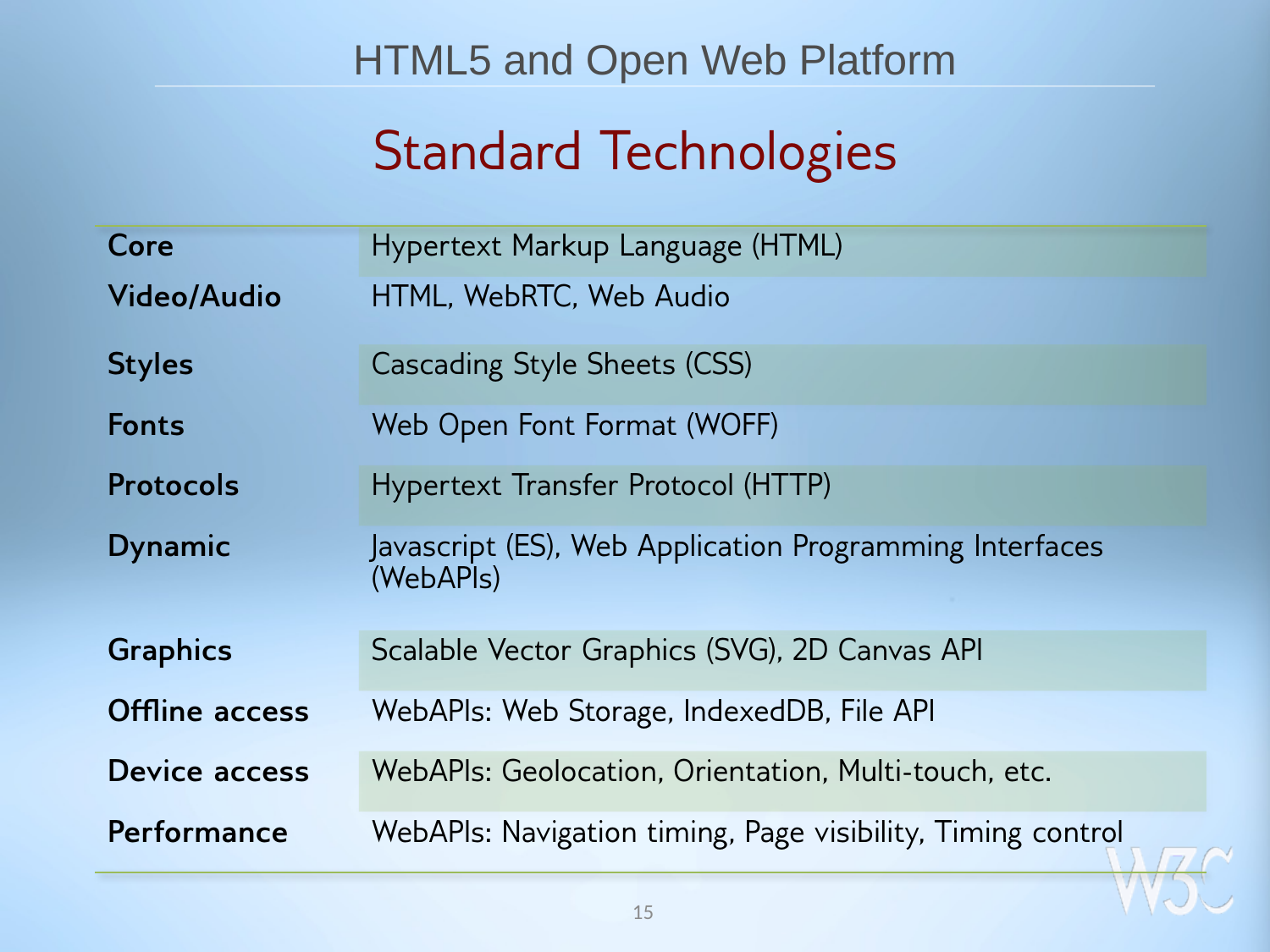

HTML5 and Open Web Platform

# Standard Technologies
| Core | Hypertext Markup Language (HTML) |
| --- | --- |
| Video/Audio | HTML, WebRTC, Web Audio |
| Styles | Cascading Style Sheets (CSS) |
| Fonts | Web Open Font Format (WOFF) |
| Protocols | Hypertext Transfer Protocol (HTTP) |
| Dynamic | Javascript (ES), Web Application Programming Interfaces (WebAPIs) |
| Graphics | Scalable Vector Graphics (SVG), 2D Canvas API |
| Offline access | WebAPIs: Web Storage, IndexedDB, File API |
| Device access | WebAPIs: Geolocation, Orientation, Multi-touch, etc. |
| Performance | WebAPIs: Navigation timing, Page visibility, Timing control |
15